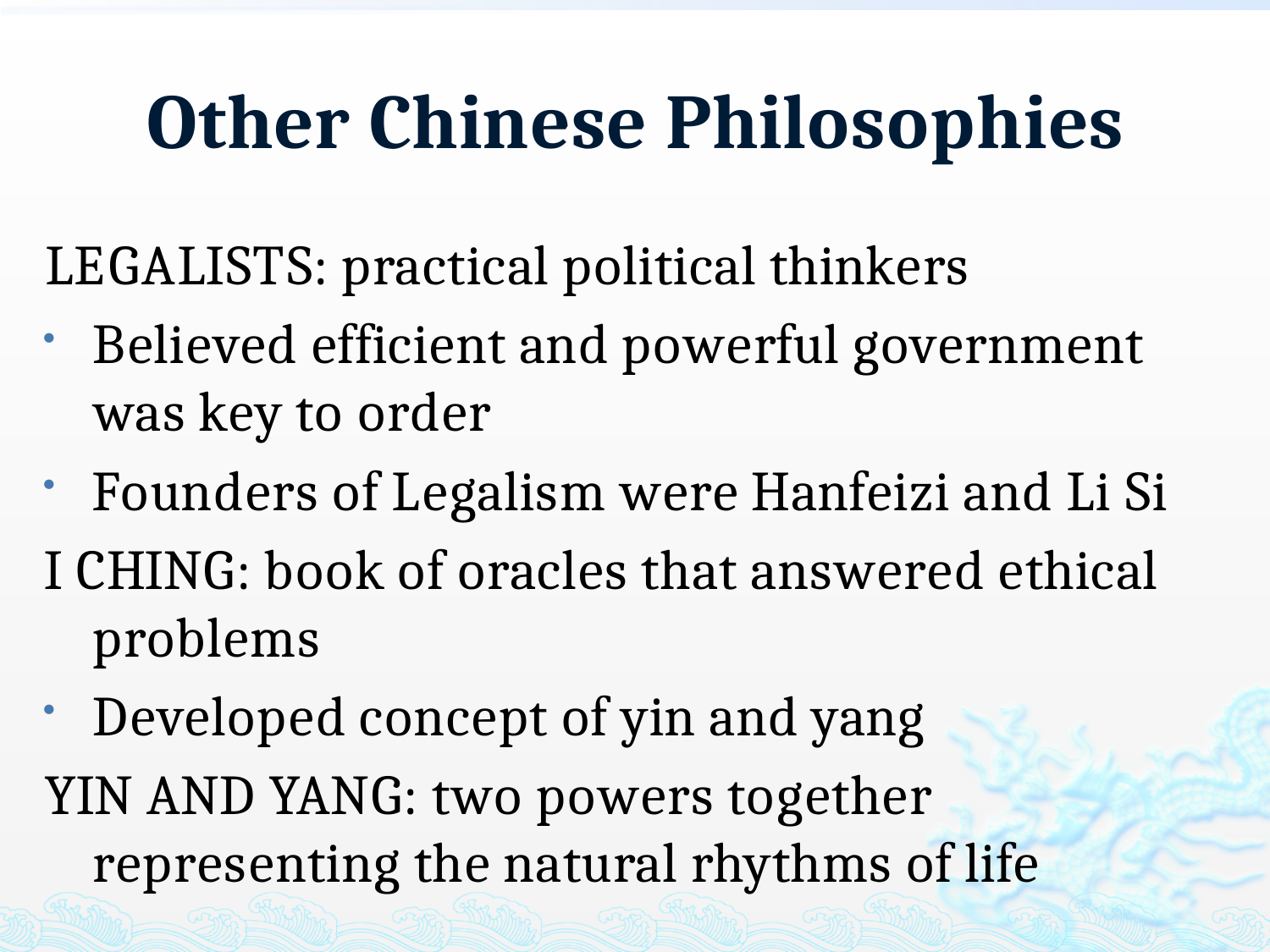

# Other Chinese Philosophies
LEGALISTS: practical political thinkers
Believed efficient and powerful government was key to order
Founders of Legalism were Hanfeizi and Li Si
I CHING: book of oracles that answered ethical problems
Developed concept of yin and yang
YIN AND YANG: two powers together representing the natural rhythms of life